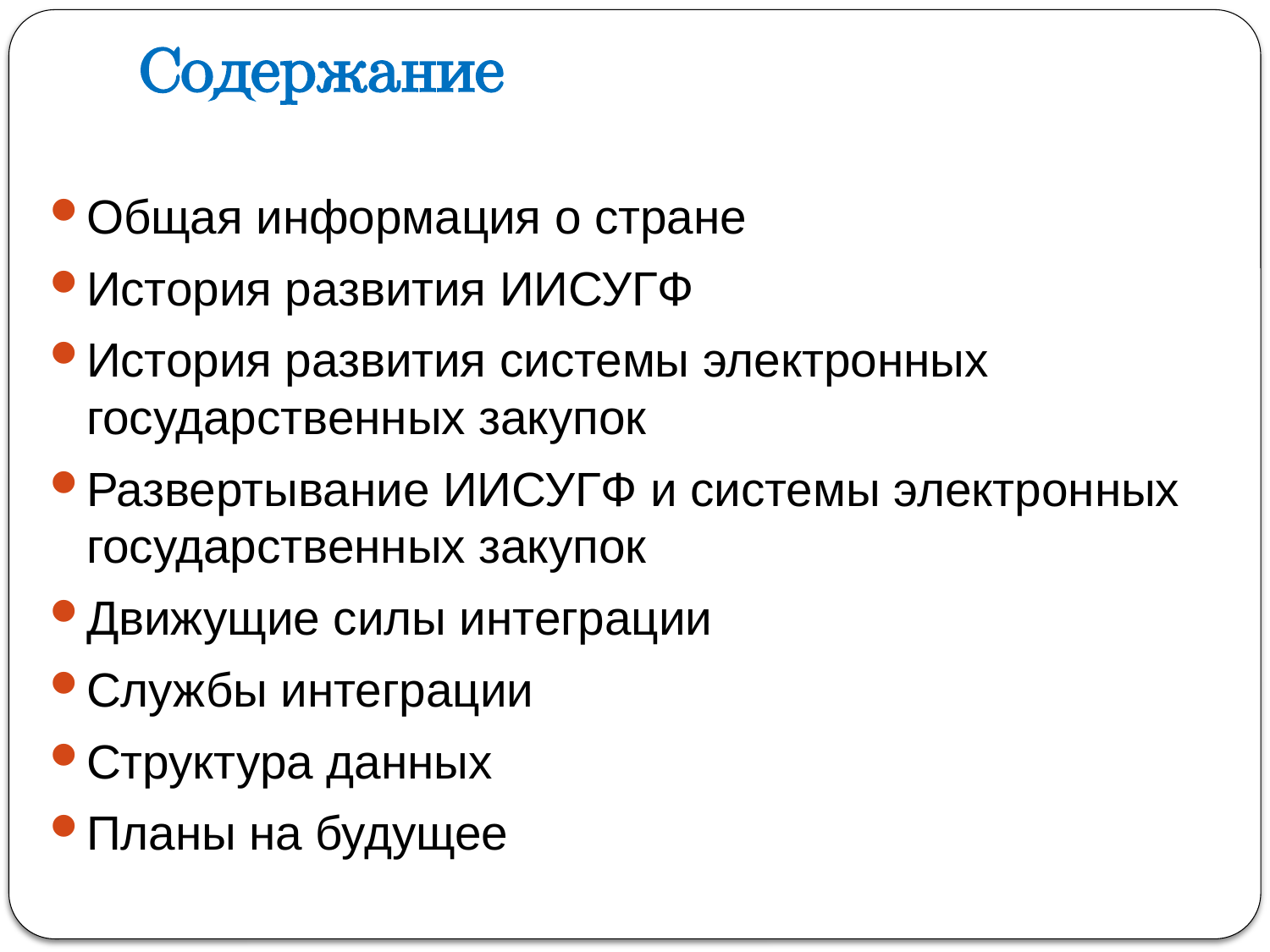

# Содержание
Общая информация о стране
История развития ИИСУГФ
История развития системы электронных государственных закупок
Развертывание ИИСУГФ и системы электронных государственных закупок
Движущие силы интеграции
Службы интеграции
Структура данных
Планы на будущее